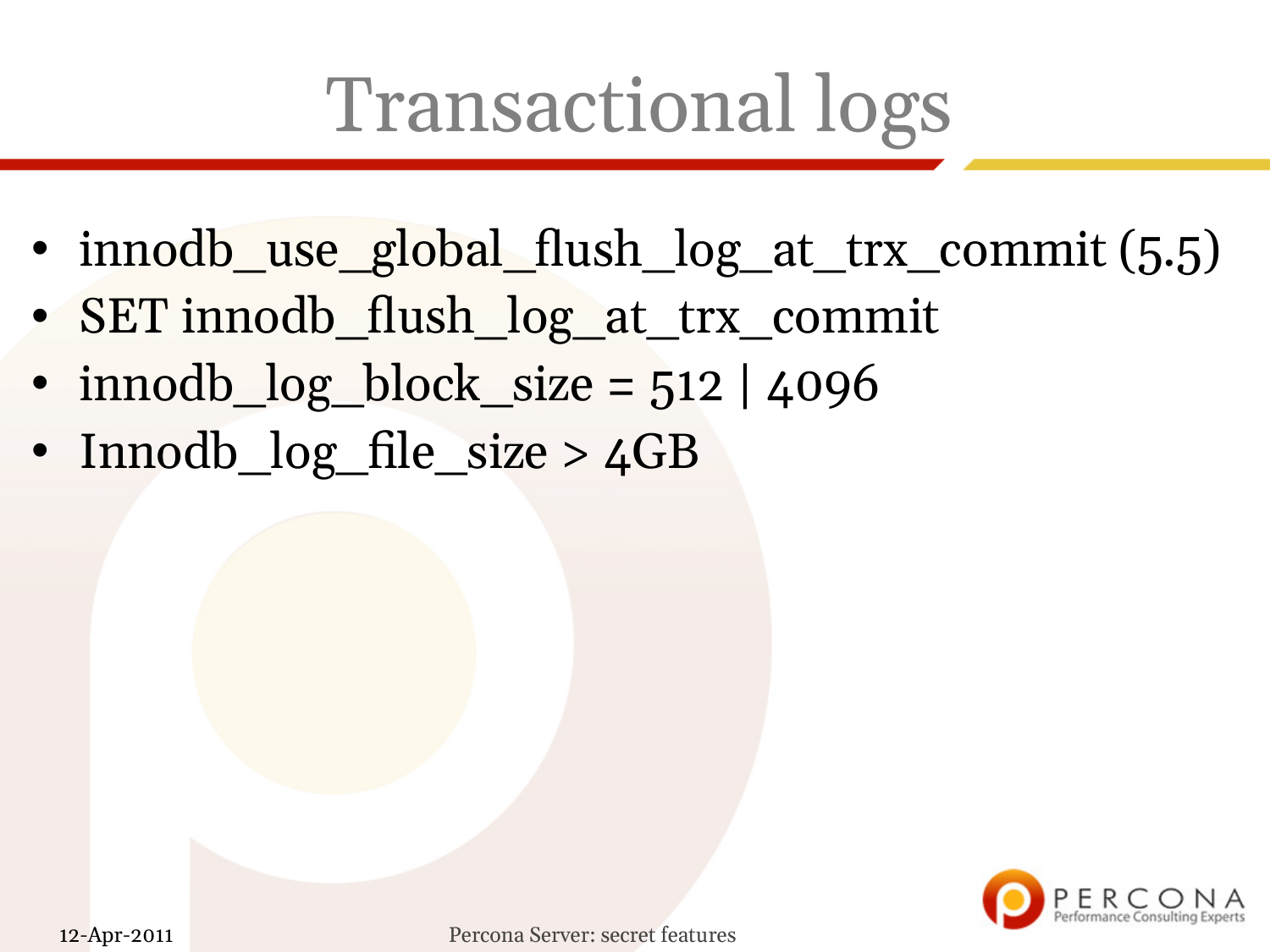

# Transactional logs
innodb_use_global_flush_log_at_trx_commit (5.5)
SET innodb_flush_log_at_trx_commit
innodb_log_block_size = 512 | 4096
Innodb_log_file_size > 4GB

Percona Server: secret features
12-Apr-2011